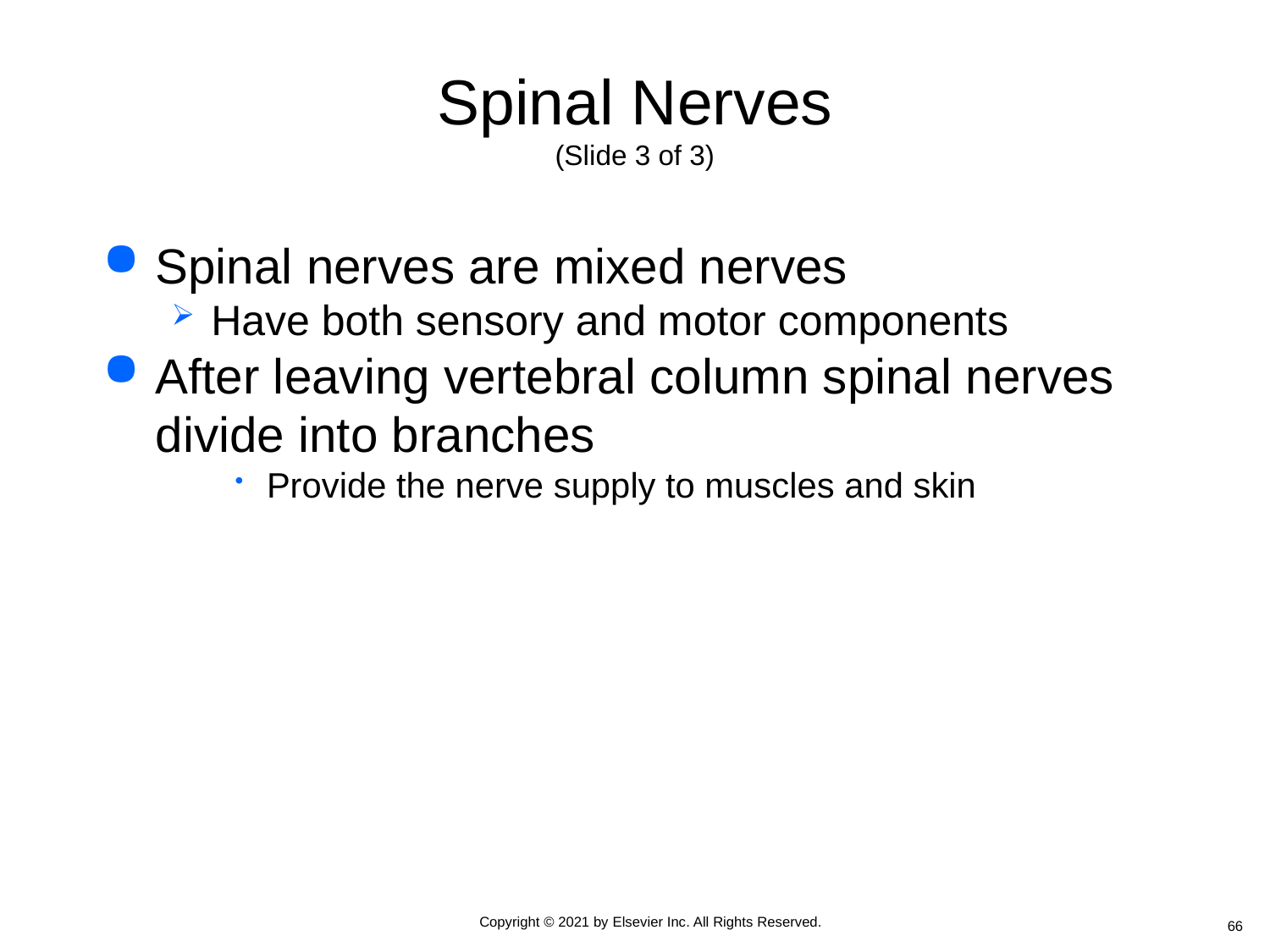

# Spinal Nerves (Slide 3 of 3)
Spinal nerves are mixed nerves
Have both sensory and motor components
After leaving vertebral column spinal nerves divide into branches
Provide the nerve supply to muscles and skin
66